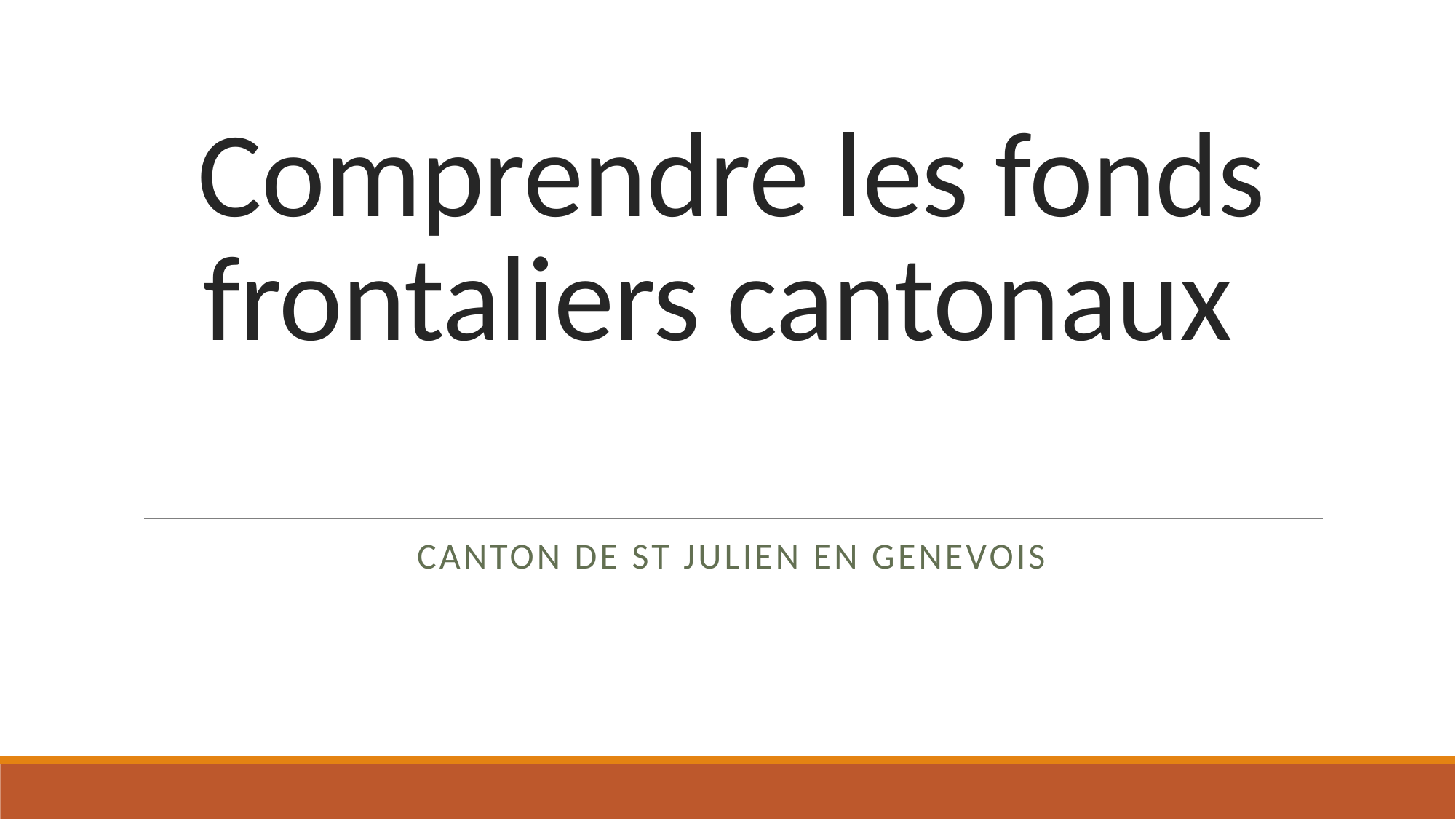

# Comprendre les fonds frontaliers cantonaux
Canton de St Julien en Genevois